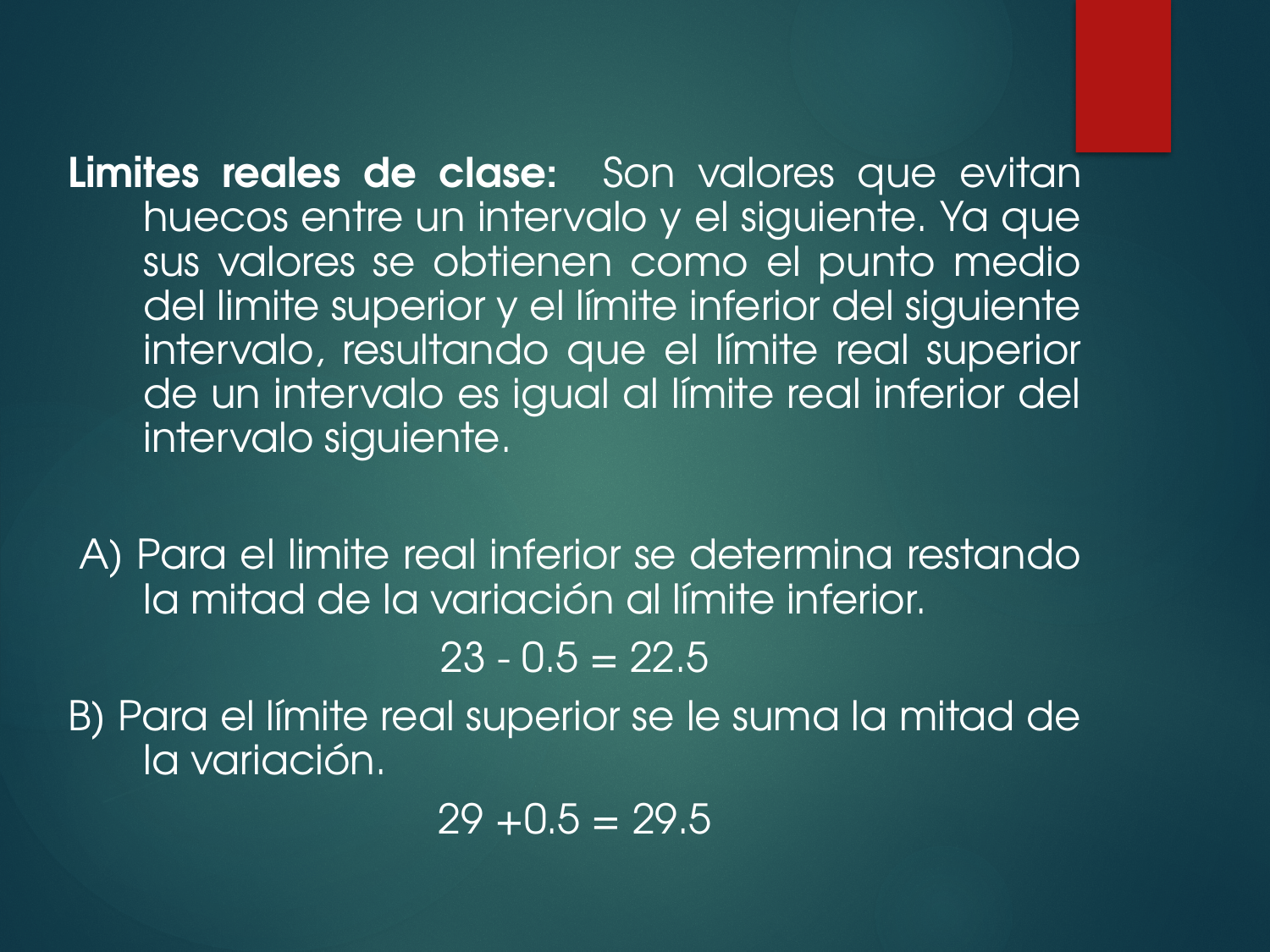

Limites reales de clase:  Son valores que evitan huecos entre un intervalo y el siguiente. Ya que sus valores se obtienen como el punto medio del limite superior y el límite inferior del siguiente intervalo, resultando que el límite real superior de un intervalo es igual al límite real inferior del intervalo siguiente.

 A) Para el limite real inferior se determina restando la mitad de la variación al límite inferior.
23 - 0.5 = 22.5
B) Para el límite real superior se le suma la mitad de la variación.
29 +0.5 = 29.5